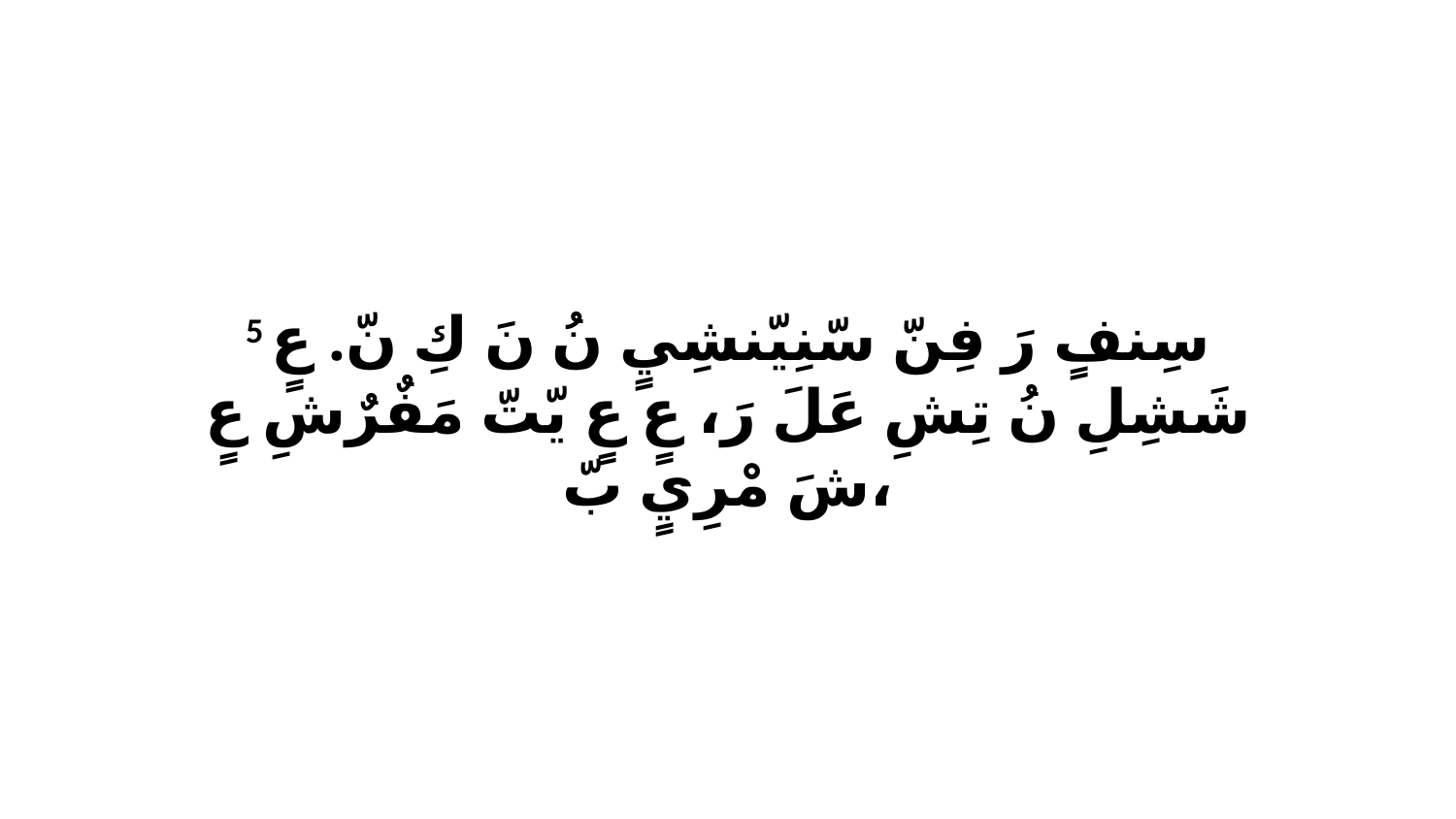

5 سِنفٍ رَ فِنّ سّنِيّنشِيٍ نُ نَ كِ نّ. عٍ شَشِلِ نُ تِشِ عَلَ رَ، عٍ عٍ يّتّ مَفٌرٌشِ عٍ شَ مْرِيٍ بّ،